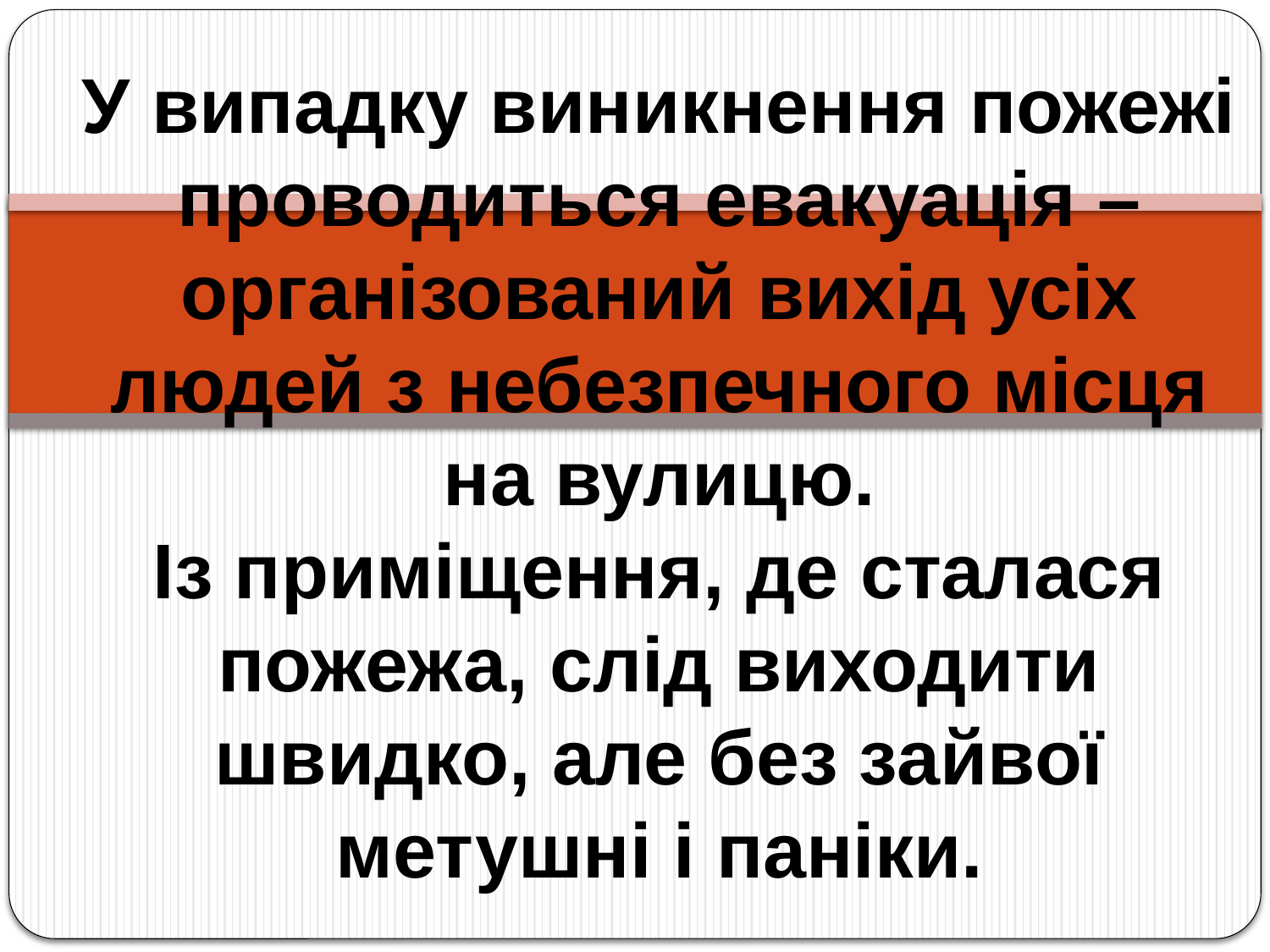

У випадку виникнення пожежі проводиться евакуація – організований вихід усіх людей з небезпечного місця на вулицю.
Із приміщення, де сталася пожежа, слід виходити швидко, але без зайвої метушні і паніки.